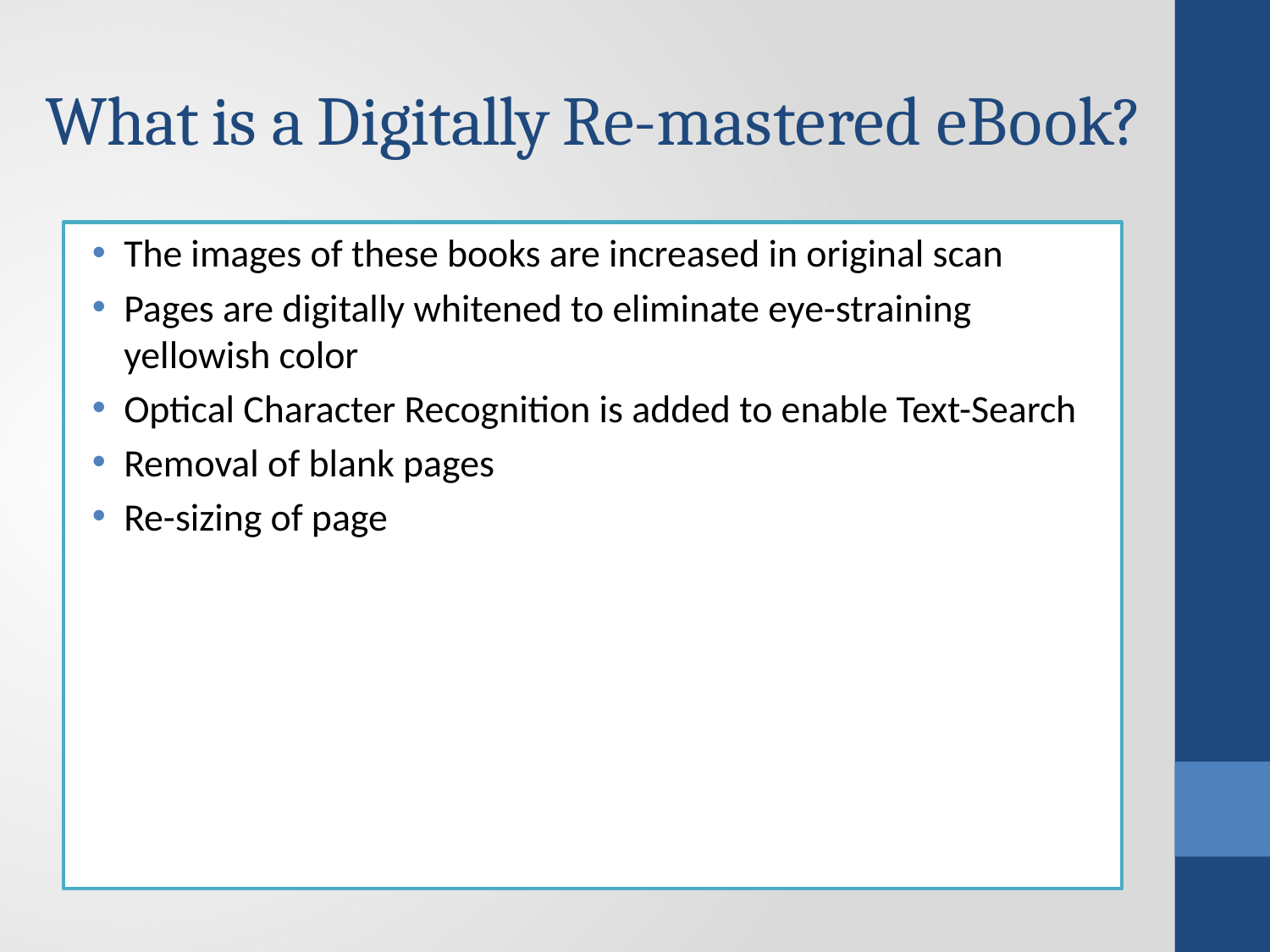

# What is a Digitally Re-mastered eBook?
The images of these books are increased in original scan
Pages are digitally whitened to eliminate eye-straining yellowish color
Optical Character Recognition is added to enable Text-Search
Removal of blank pages
Re-sizing of page